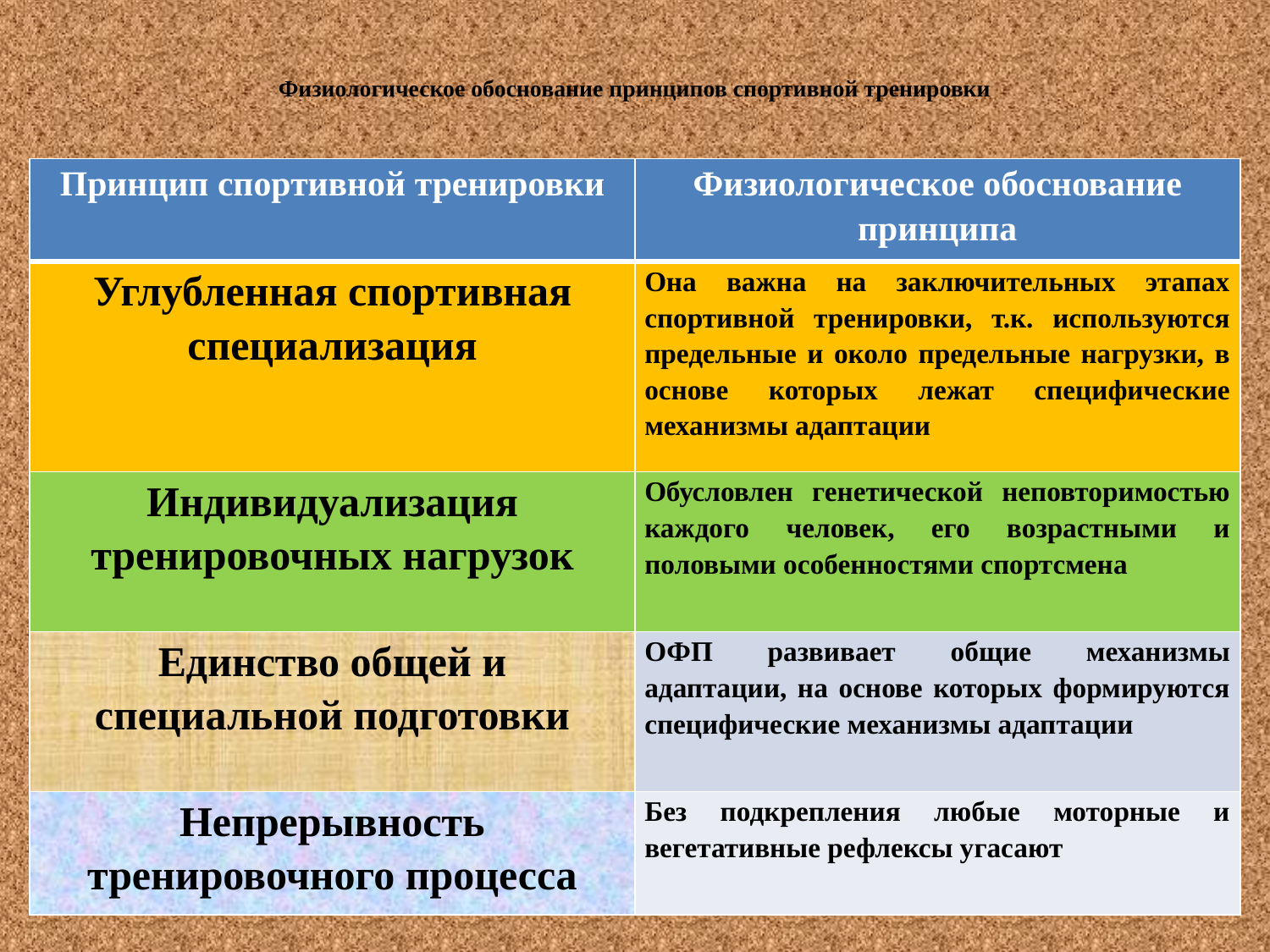

# Физиологическое обоснование принципов спортивной тренировки
| Принцип спортивной тренировки | Физиологическое обоснование принципа |
| --- | --- |
| Углубленная спортивная специализация | Она важна на заключительных этапах спортивной тренировки, т.к. используются предельные и около предельные нагрузки, в основе которых лежат специфические механизмы адаптации |
| Индивидуализация тренировочных нагрузок | Обусловлен генетической неповторимостью каждого человек, его возрастными и половыми особенностями спортсмена |
| Единство общей и специальной подготовки | ОФП развивает общие механизмы адаптации, на основе которых формируются специфические механизмы адаптации |
| Непрерывность тренировочного процесса | Без подкрепления любые моторные и вегетативные рефлексы угасают |